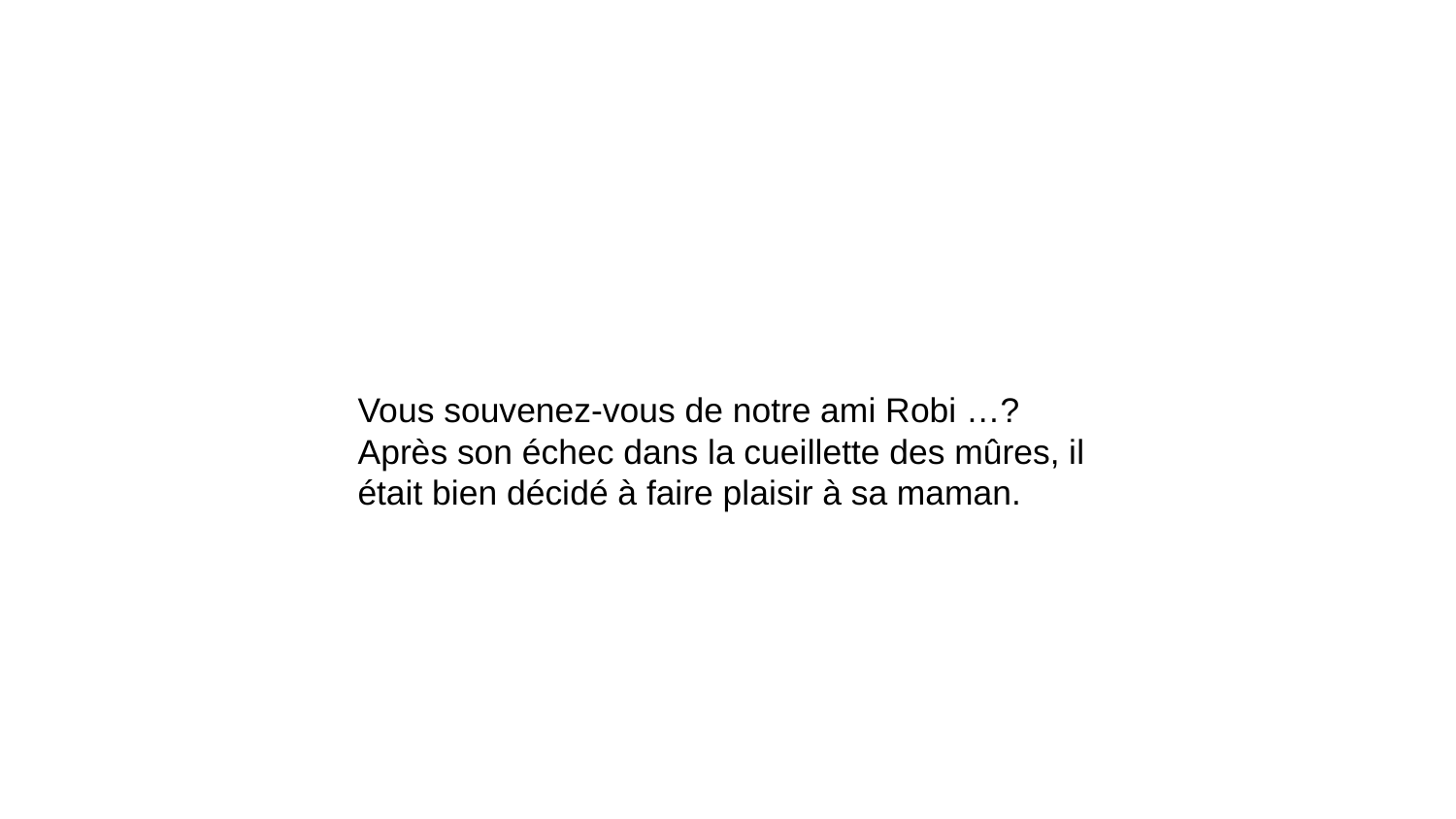

Vous souvenez-vous de notre ami Robi …? Après son échec dans la cueillette des mûres, il était bien décidé à faire plaisir à sa maman.